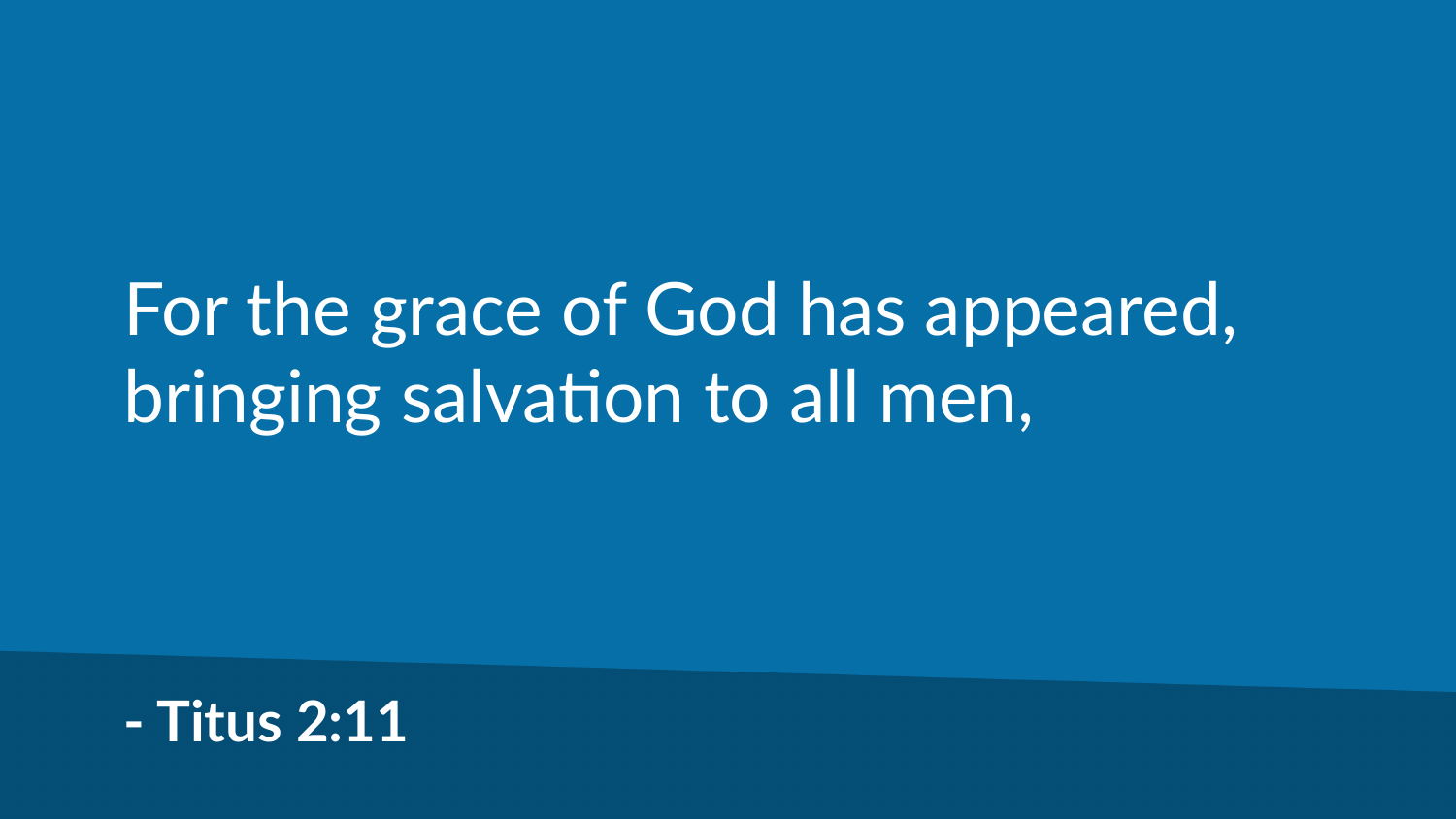

For the grace of God has appeared, bringing salvation to all men,
- Titus 2:11